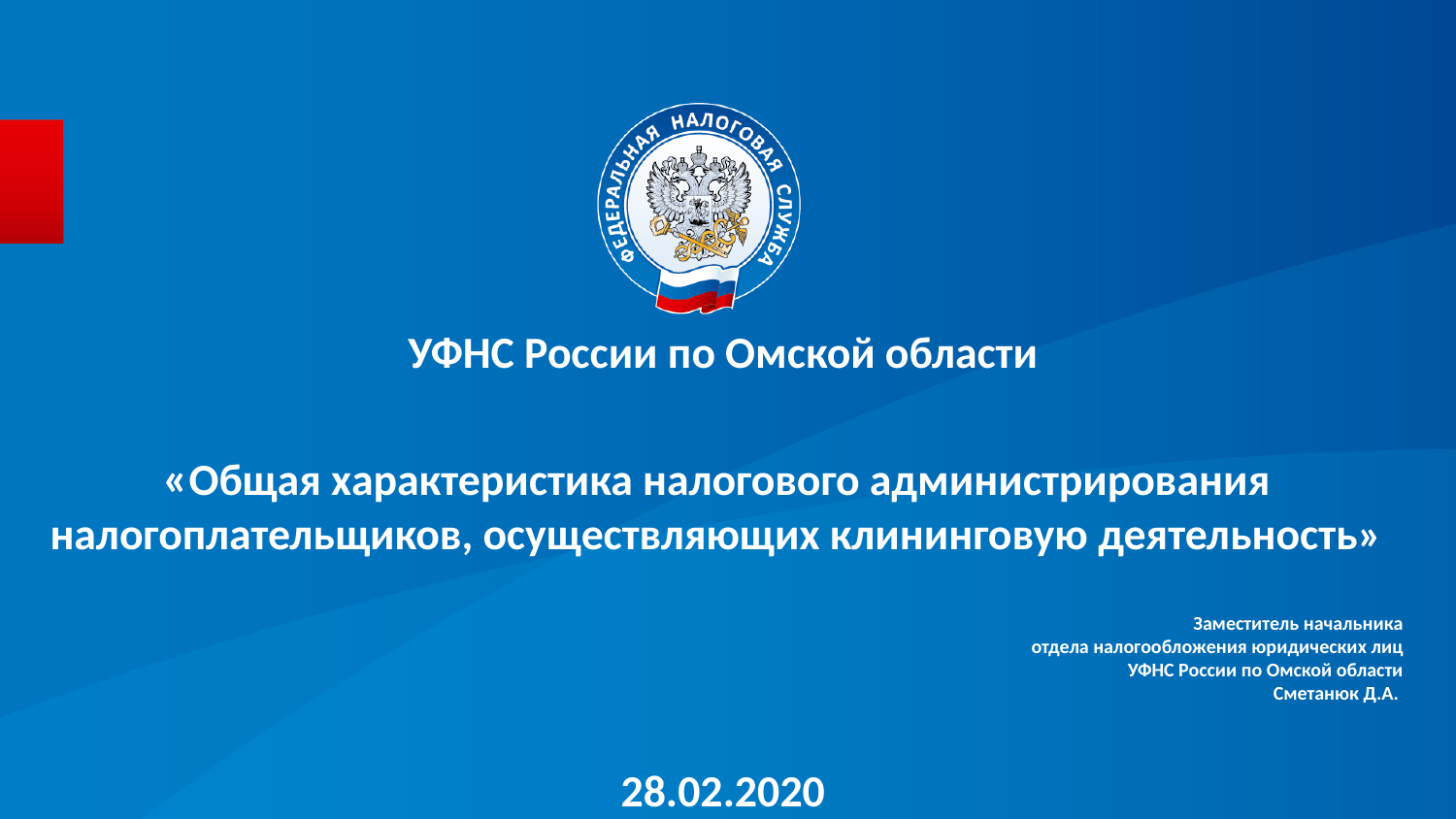

УФНС России по Омской области
# «Общая характеристика налогового администрирования налогоплательщиков, осуществляющих клининговую деятельность»
				Заместитель начальника
 отдела налогообложения юридических лиц
УФНС России по Омской области
Сметанюк Д.А.

28.02.2020